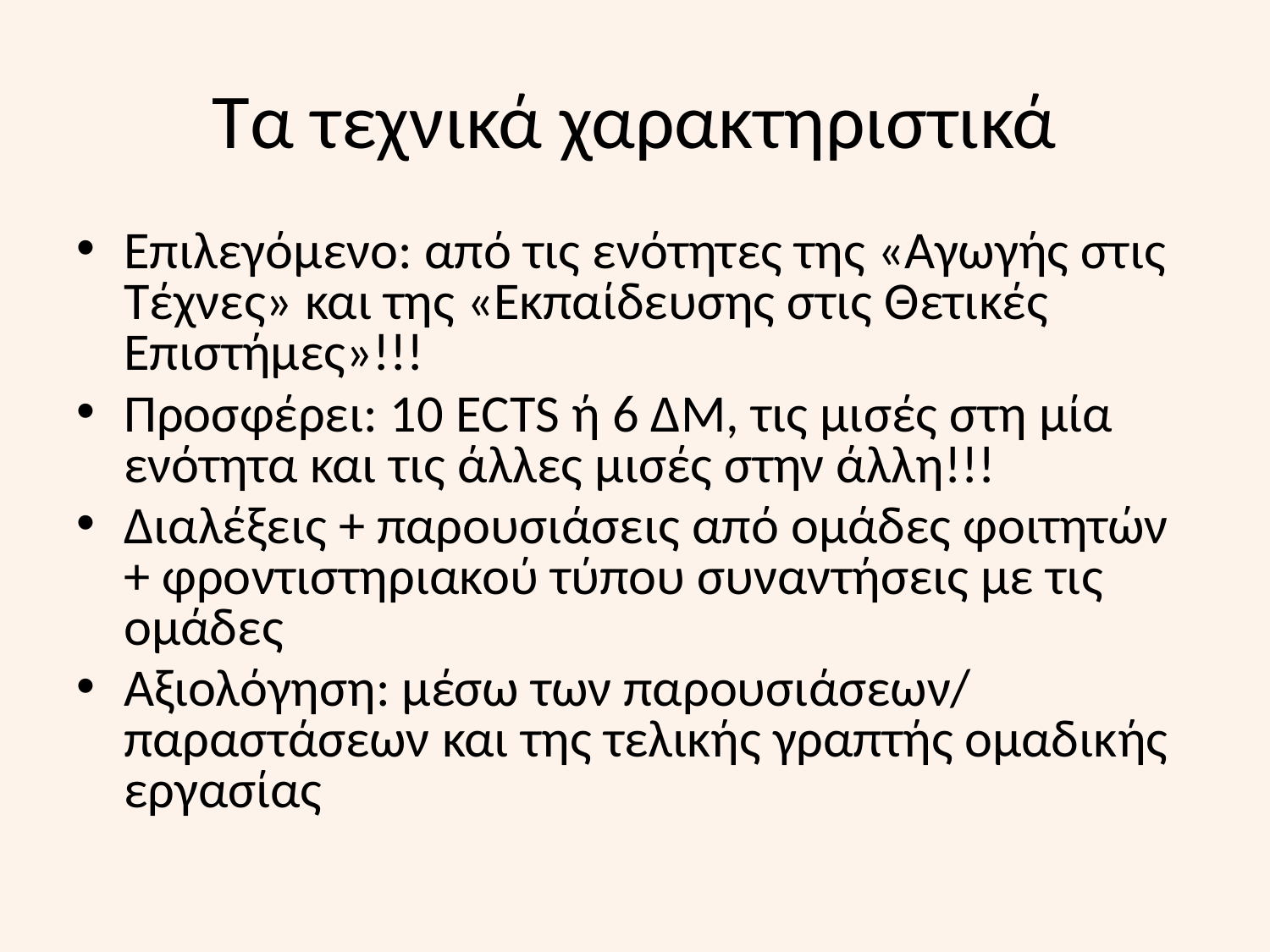

# Τα τεχνικά χαρακτηριστικά
Επιλεγόμενο: από τις ενότητες της «Αγωγής στις Τέχνες» και της «Εκπαίδευσης στις Θετικές Επιστήμες»!!!
Προσφέρει: 10 ECTS ή 6 ΔΜ, τις μισές στη μία ενότητα και τις άλλες μισές στην άλλη!!!
Διαλέξεις + παρουσιάσεις από ομάδες φοιτητών + φροντιστηριακού τύπου συναντήσεις με τις ομάδες
Αξιολόγηση: μέσω των παρουσιάσεων/ παραστάσεων και της τελικής γραπτής ομαδικής εργασίας